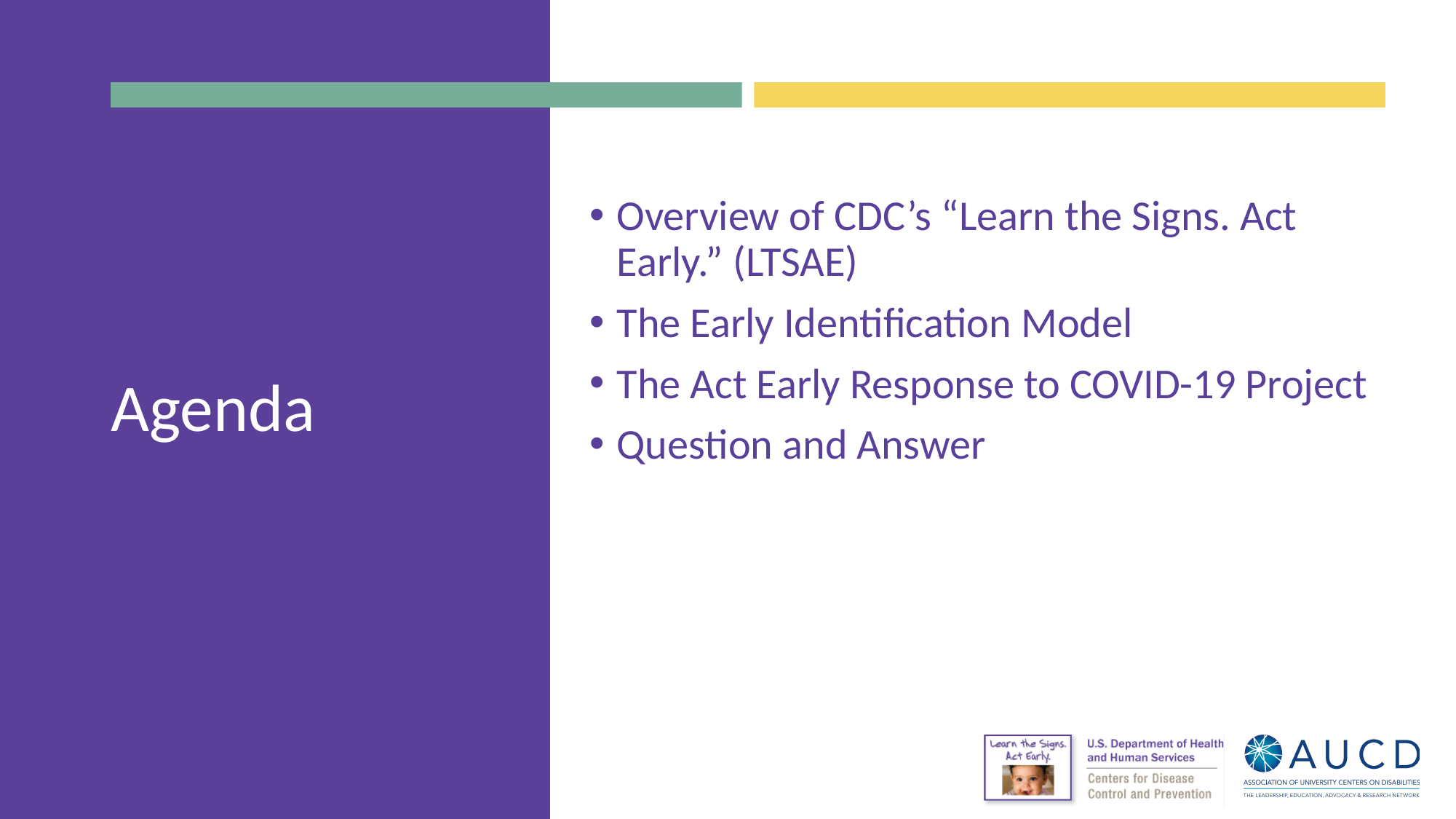

# Agenda
Overview of CDC’s “Learn the Signs. Act Early.” (LTSAE)
The Early Identification Model
The Act Early Response to COVID-19 Project
Question and Answer